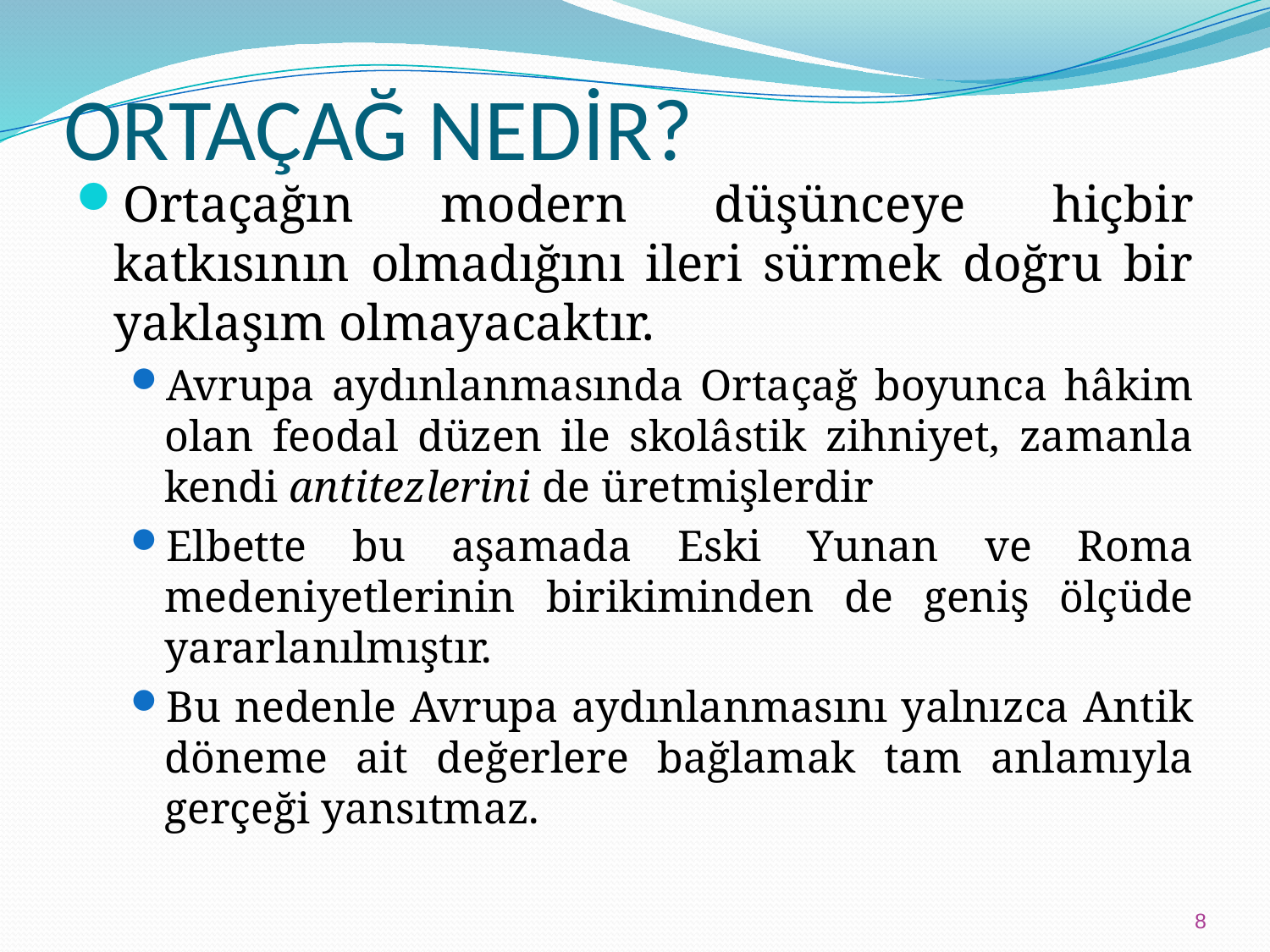

# ORTAÇAĞ NEDİR?
Ortaçağın modern düşünceye hiçbir katkısının olmadığını ileri sürmek doğru bir yaklaşım olmayacaktır.
Avrupa aydınlanmasında Ortaçağ boyunca hâkim olan feodal düzen ile skolâstik zihniyet, zamanla kendi antitezlerini de üretmişlerdir
Elbette bu aşamada Eski Yunan ve Roma medeniyetlerinin birikiminden de geniş ölçüde yararlanılmıştır.
Bu nedenle Avrupa aydınlanmasını yalnızca Antik döneme ait değerlere bağlamak tam anlamıyla gerçeği yansıtmaz.
8